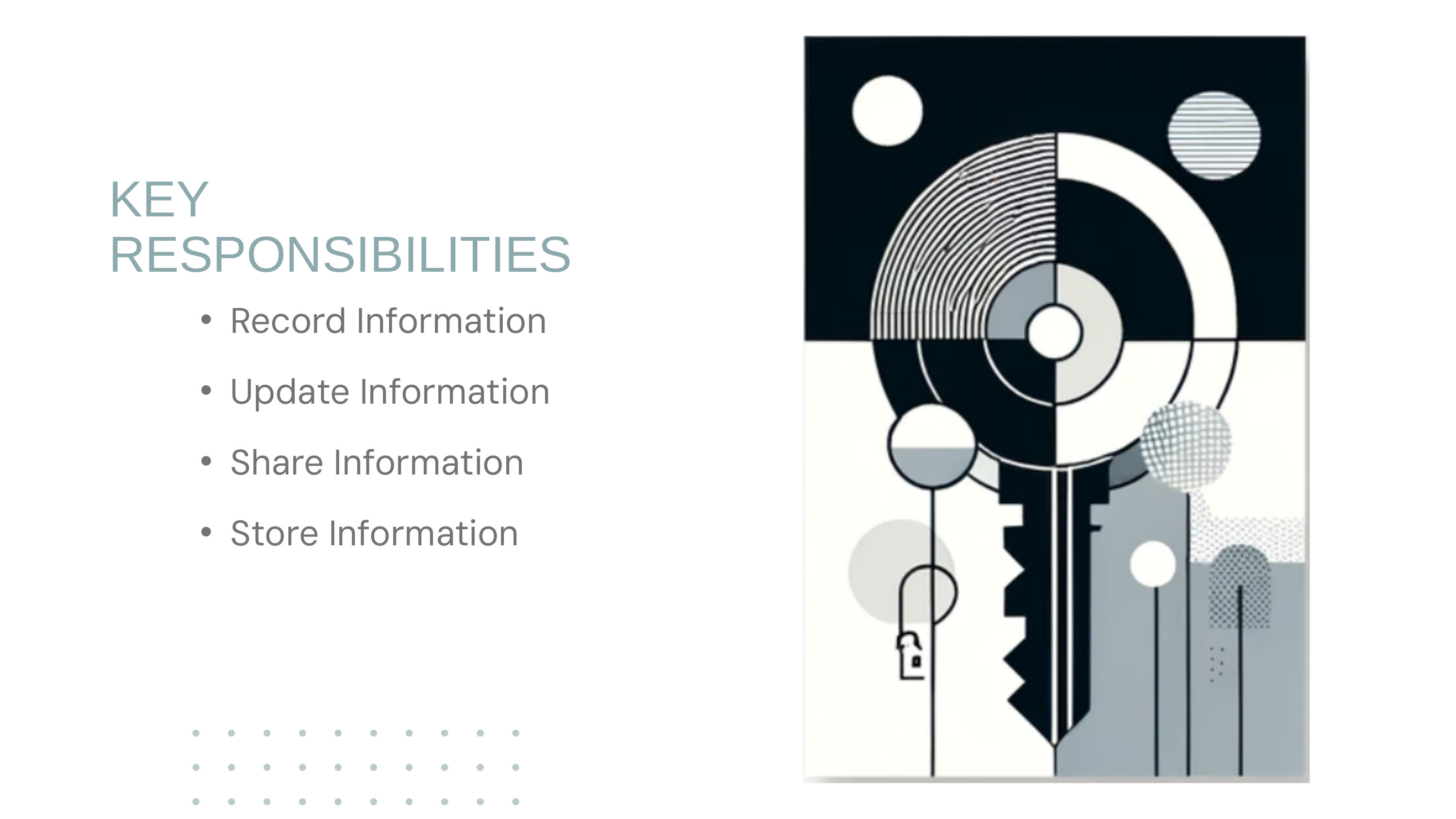

KEY RESPONSIBILITIES

Record Information
Update Information
Share Information
Store Information